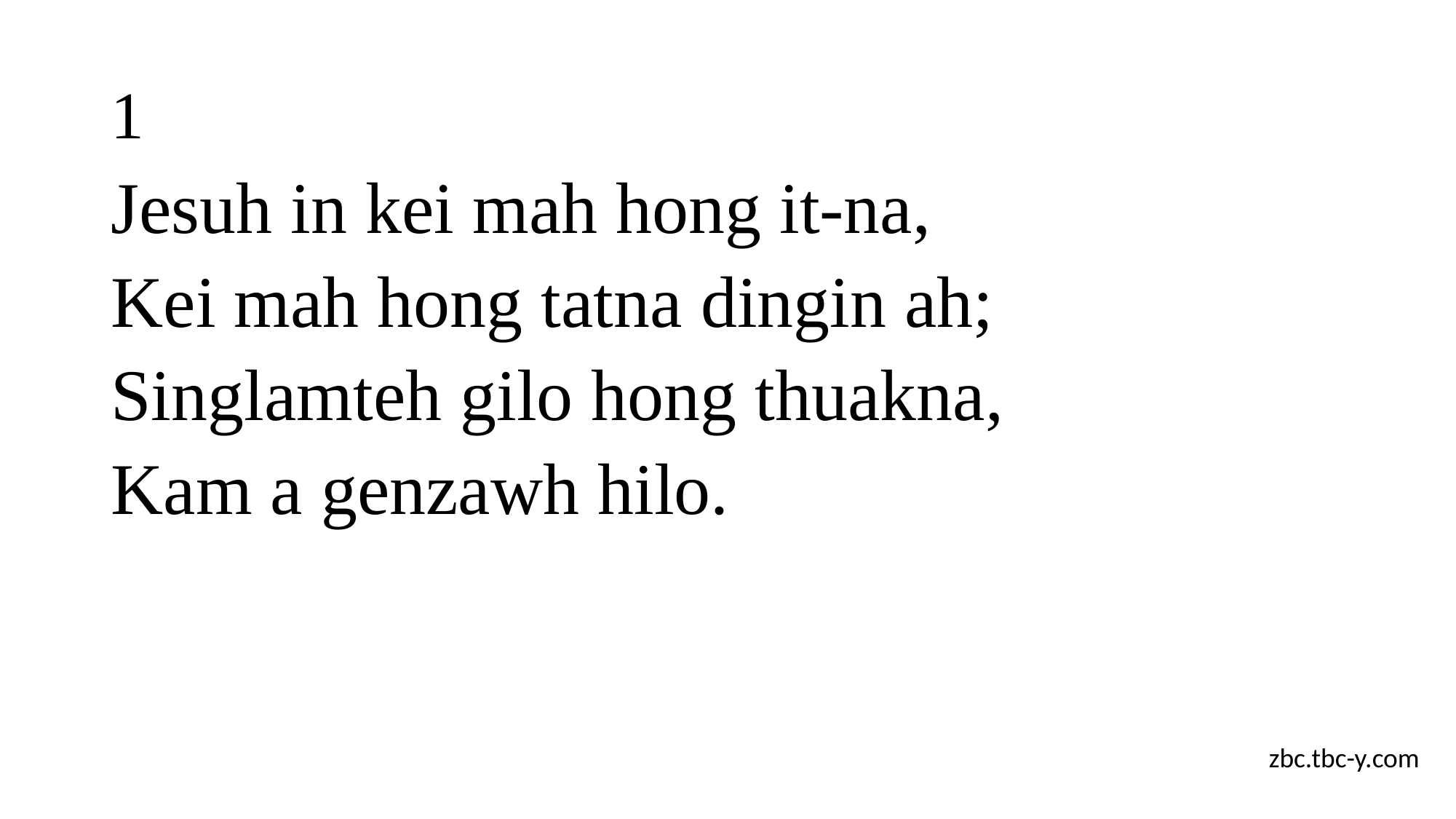

# 1
Jesuh in kei mah hong it-na,
Kei mah hong tatna dingin ah;
Singlamteh gilo hong thuakna,
Kam a genzawh hilo.

zbc.tbc-y.com